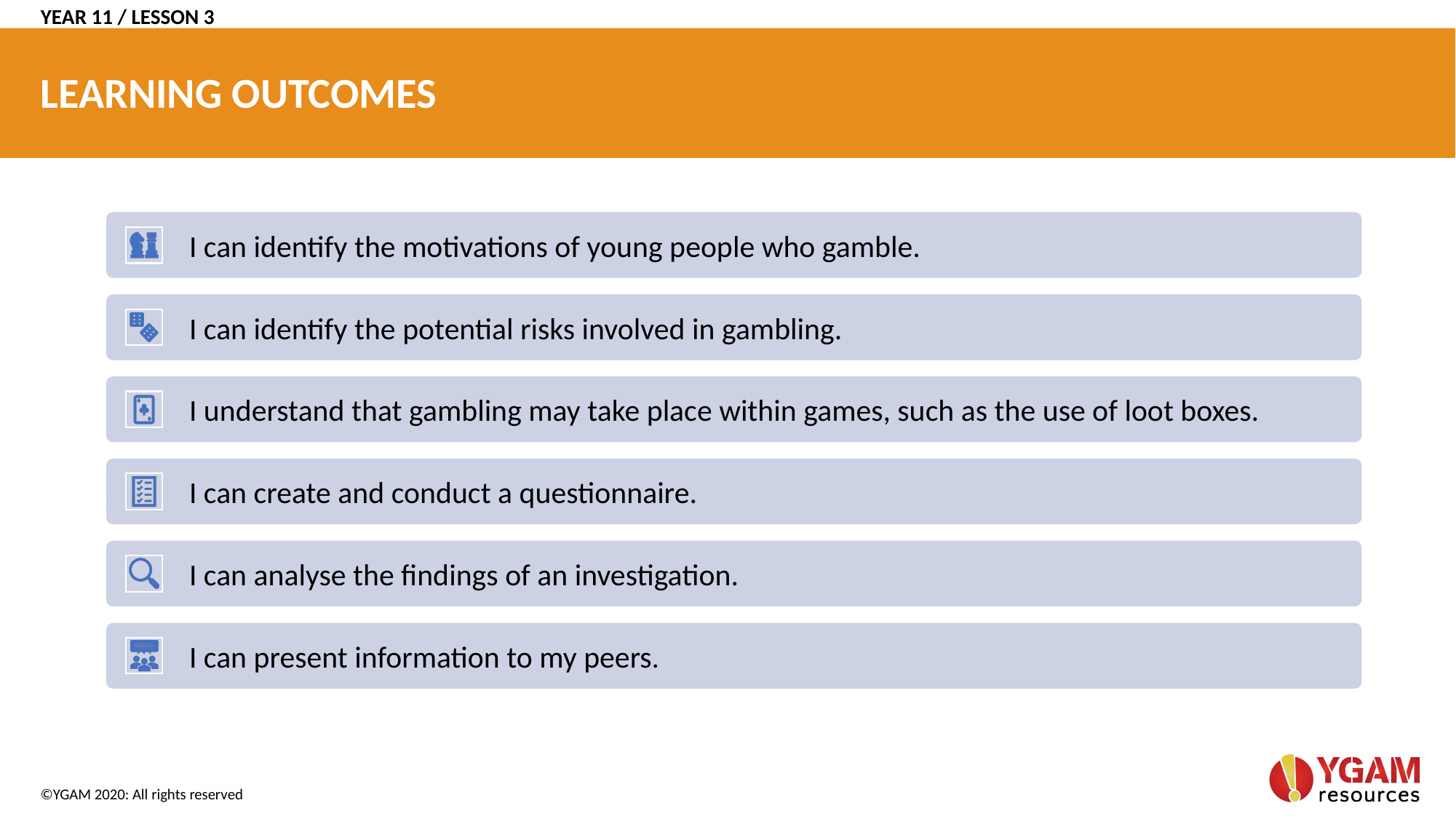

YEAR 11 / LESSON 3
# LEARNING OUTCOMES
I can identify the motivations of young people who gamble.
I can identify the potential risks involved in gambling.
I understand that gambling may take place within games, such as the use of loot boxes.
I can create and conduct a questionnaire.
I can analyse the findings of an investigation.
I can present information to my peers.